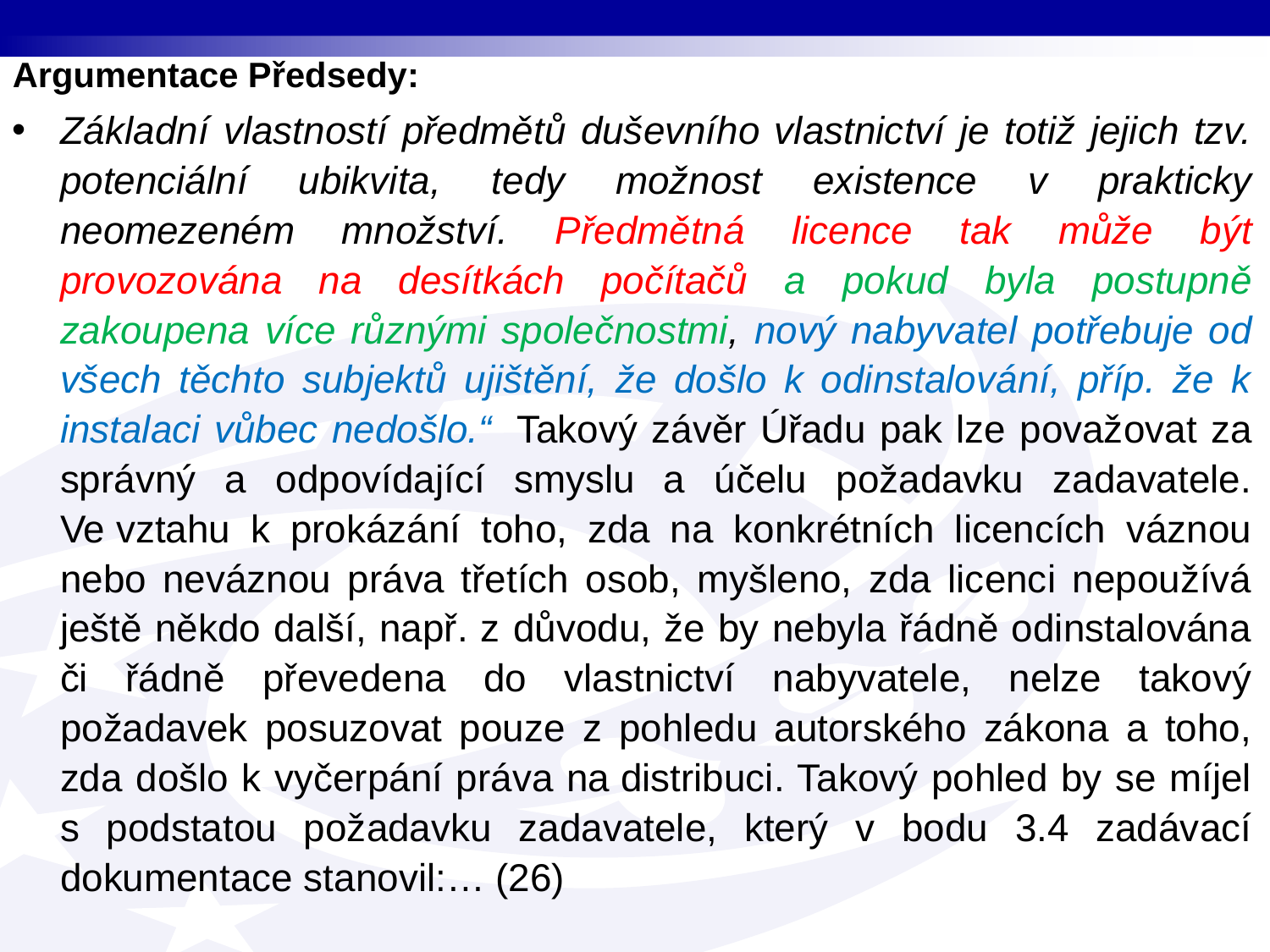

Argumentace Předsedy:
Základní vlastností předmětů duševního vlastnictví je totiž jejich tzv. potenciální ubikvita, tedy možnost existence v prakticky neomezeném množství. Předmětná licence tak může být provozována na desítkách počítačů a pokud byla postupně zakoupena více různými společnostmi, nový nabyvatel potřebuje od všech těchto subjektů ujištění, že došlo k odinstalování, příp. že k instalaci vůbec nedošlo.“  Takový závěr Úřadu pak lze považovat za správný a odpovídající smyslu a účelu požadavku zadavatele. Ve vztahu k prokázání toho, zda na konkrétních licencích váznou nebo neváznou práva třetích osob, myšleno, zda licenci nepoužívá ještě někdo další, např. z důvodu, že by nebyla řádně odinstalována či řádně převedena do vlastnictví nabyvatele, nelze takový požadavek posuzovat pouze z pohledu autorského zákona a toho, zda došlo k vyčerpání práva na distribuci. Takový pohled by se míjel s podstatou požadavku zadavatele, který v bodu 3.4 zadávací dokumentace stanovil:… (26)